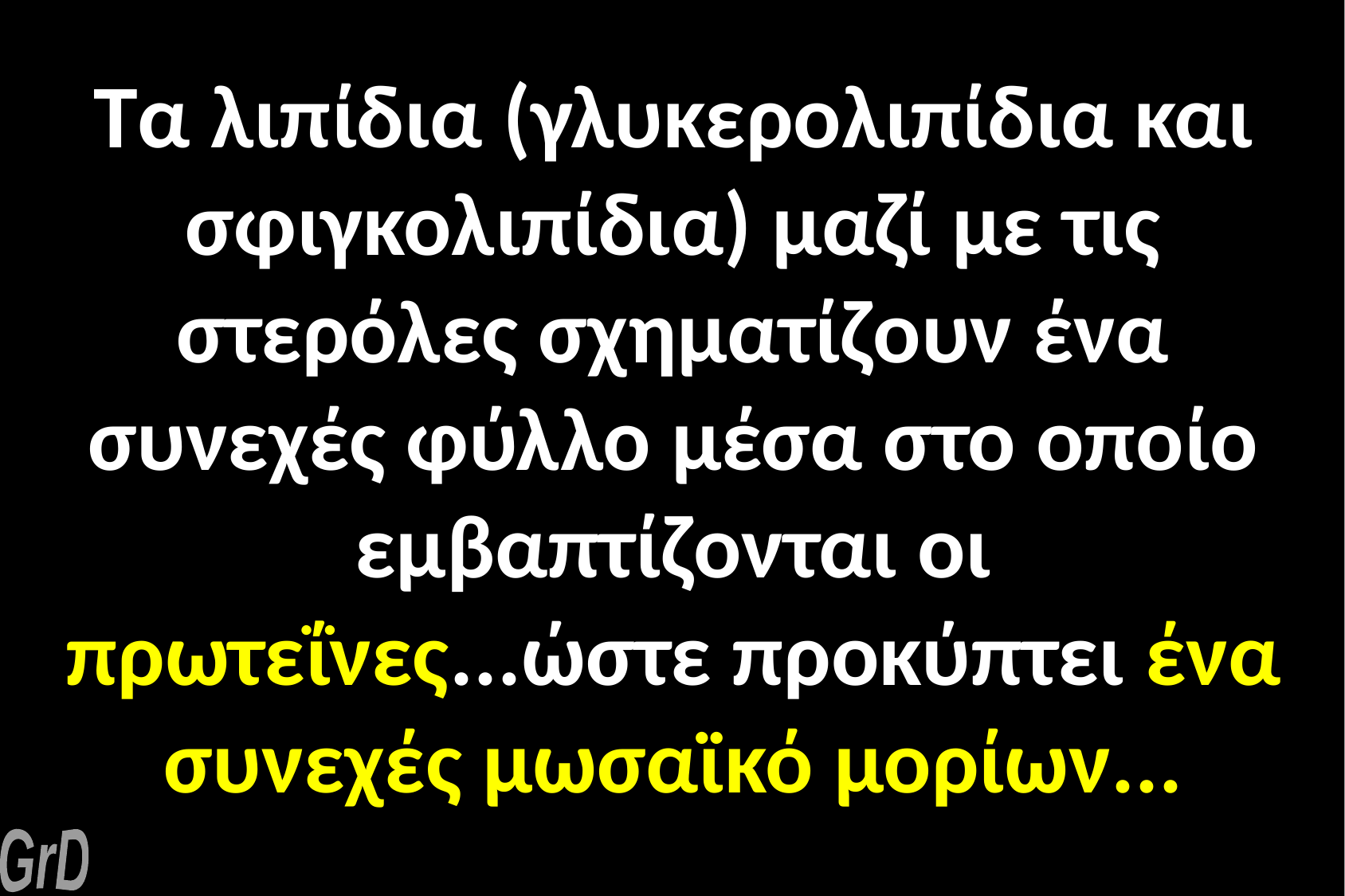

Τα λιπίδια (γλυκερολιπίδια και σφιγκολιπίδια) μαζί με τις στερόλες σχηματίζουν ένα συνεχές φύλλο μέσα στο οποίο εμβαπτίζονται οι πρωτεΐνες...ώστε προκύπτει ένα συνεχές μωσαϊκό μορίων...
GrD